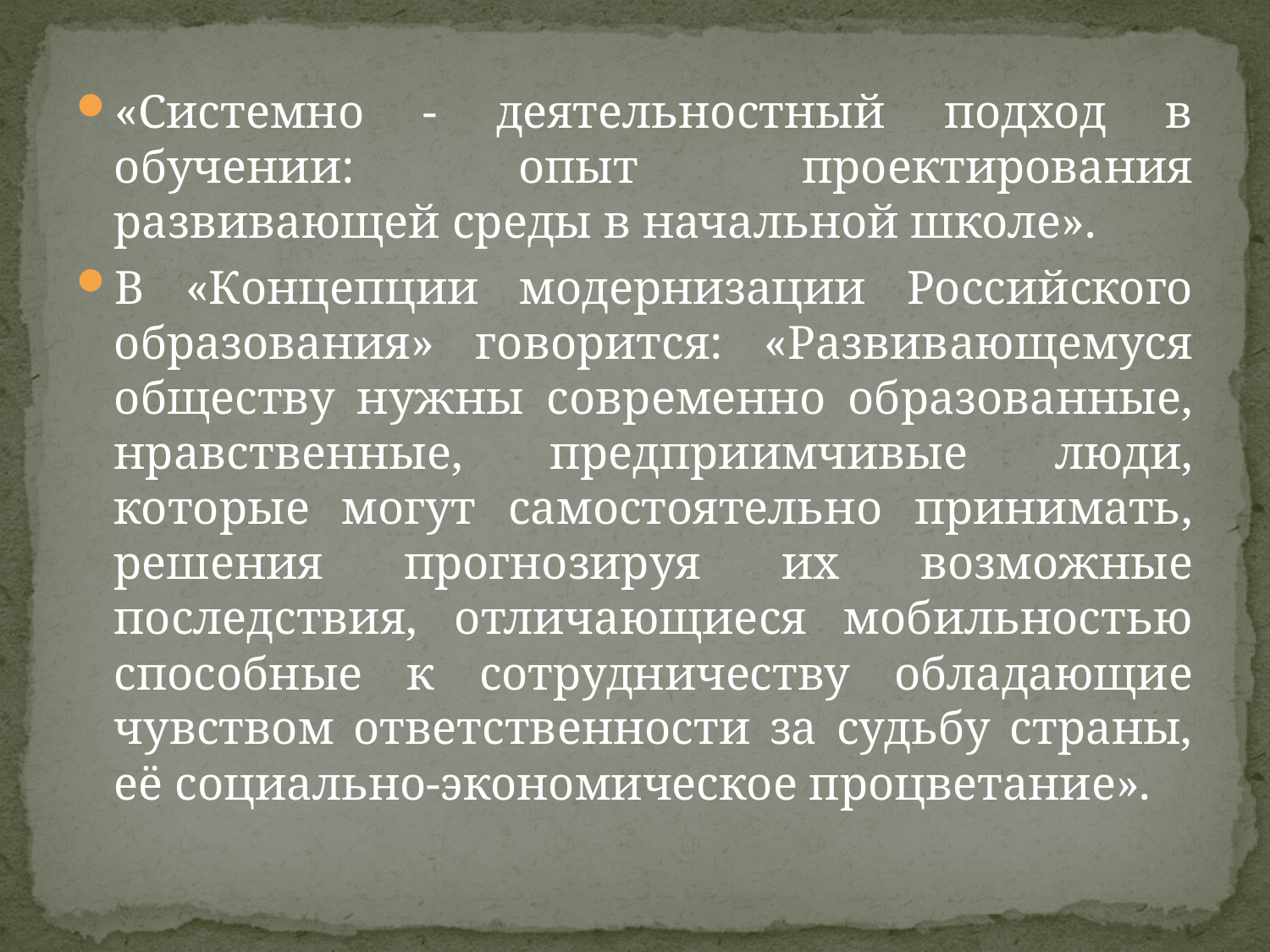

«Системно - деятельностный подход в обучении: опыт проектирования развивающей среды в начальной школе».
В «Концепции модернизации Российского образования» говорится: «Развивающемуся обществу нужны современно образованные, нравственные, предприимчивые люди, которые могут самостоятельно принимать, решения прогнозируя их возможные последствия, отличающиеся мобильностью способные к сотрудничеству обладающие чувством ответственности за судьбу страны, её социально-экономическое процветание».